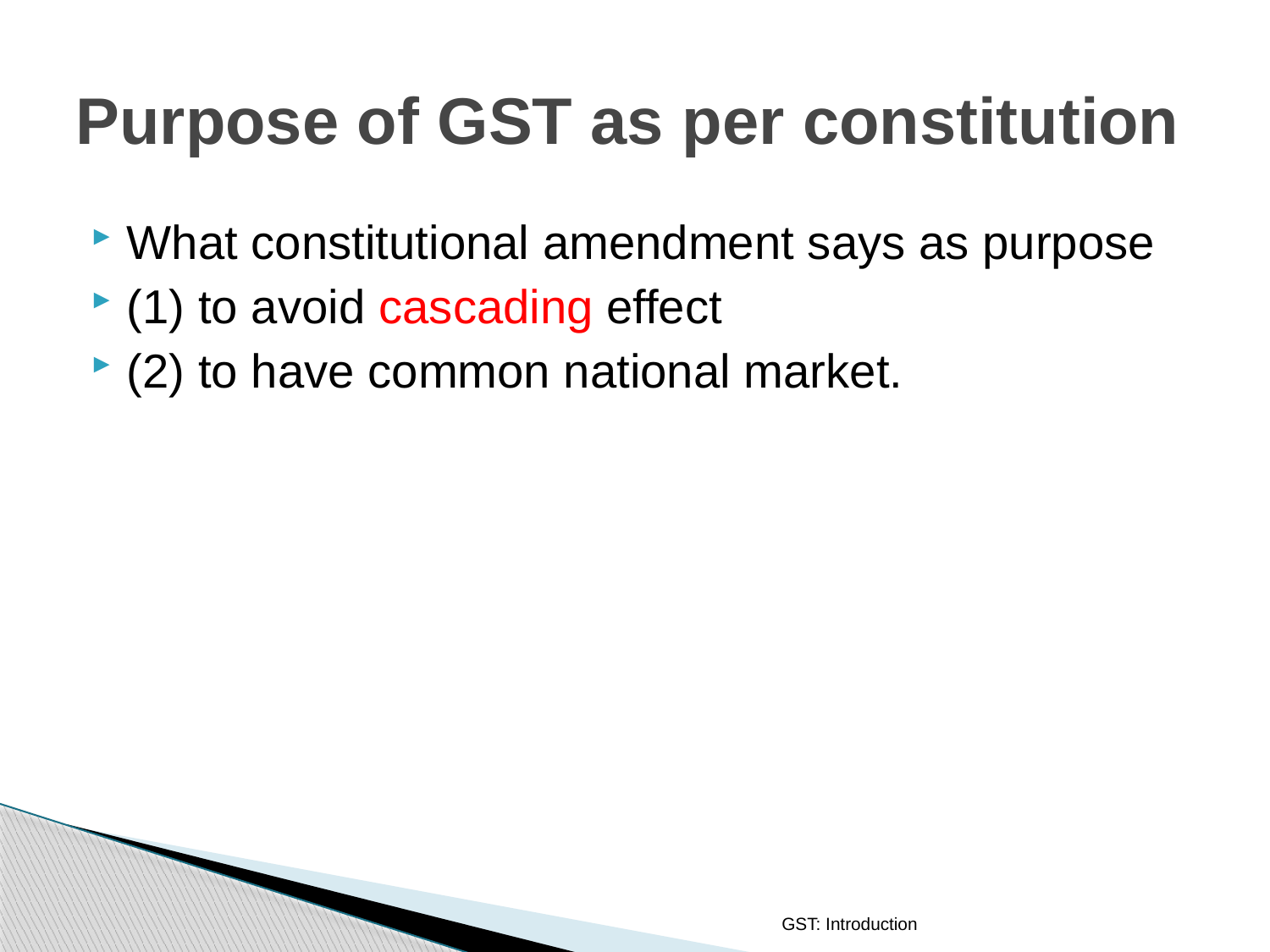

# Purpose of GST as per constitution
What constitutional amendment says as purpose
(1) to avoid cascading effect
(2) to have common national market.

GST: Introduction